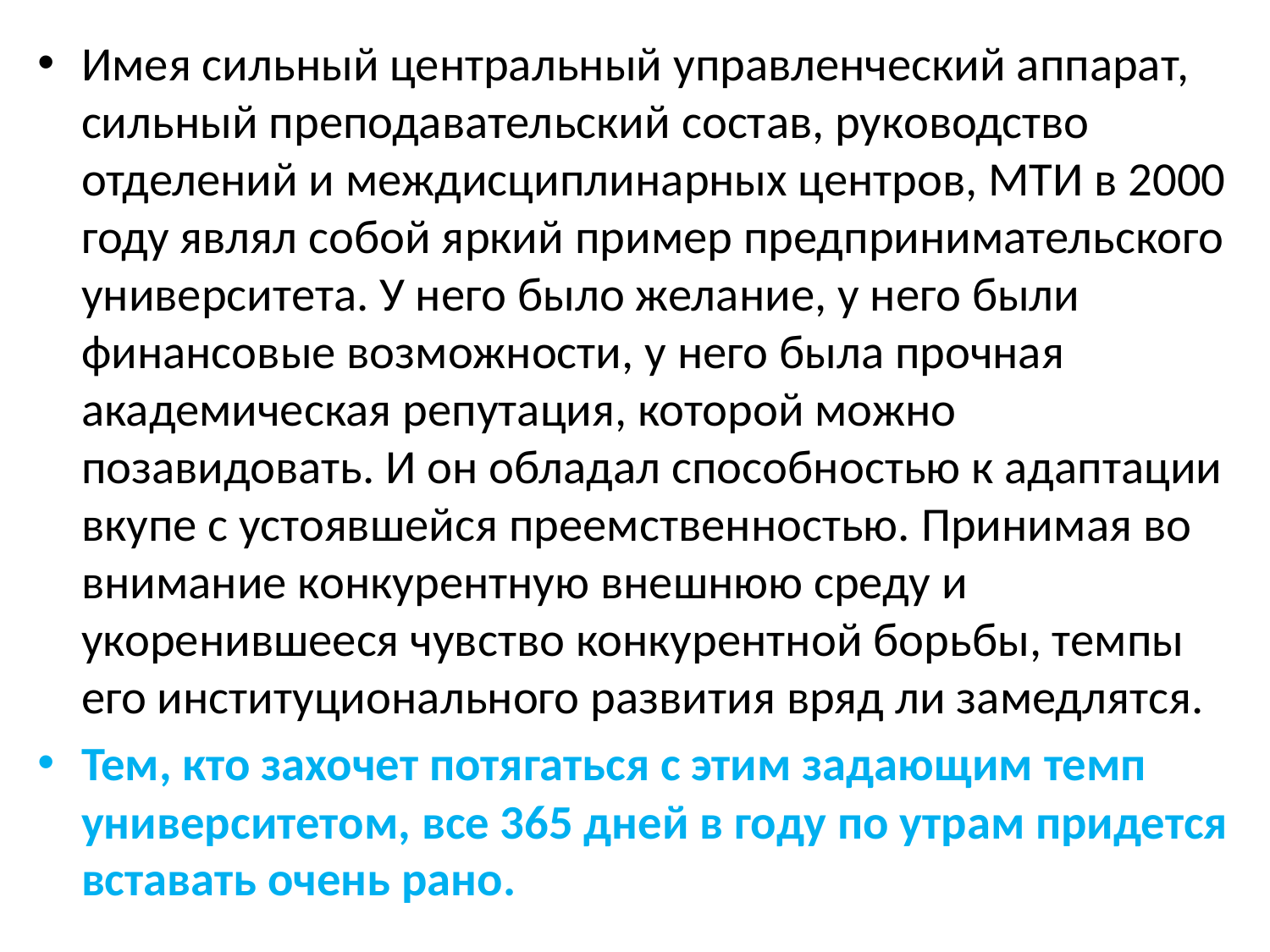

Имея сильный центральный управленческий аппарат, силь­ный преподавательский состав, руководство отделений и меж­дисциплинарных центров, МТИ в 2000 году являл собой яркий пример предпринимательского университета. У него было жела­ние, у него были финансовые возможности, у него была прочная академическая репутация, которой можно позавидовать. И он обладал способностью к адаптации вкупе с устоявшейся преем­ственностью. Принимая во внимание конкурентную внешнюю среду и укоренившееся чувство конкурентной борьбы, темпы его институционального развития вряд ли замедлятся.
Тем, кто захочет потягаться с этим задающим темп университетом, все 365 дней в году по утрам придется вставать очень рано.